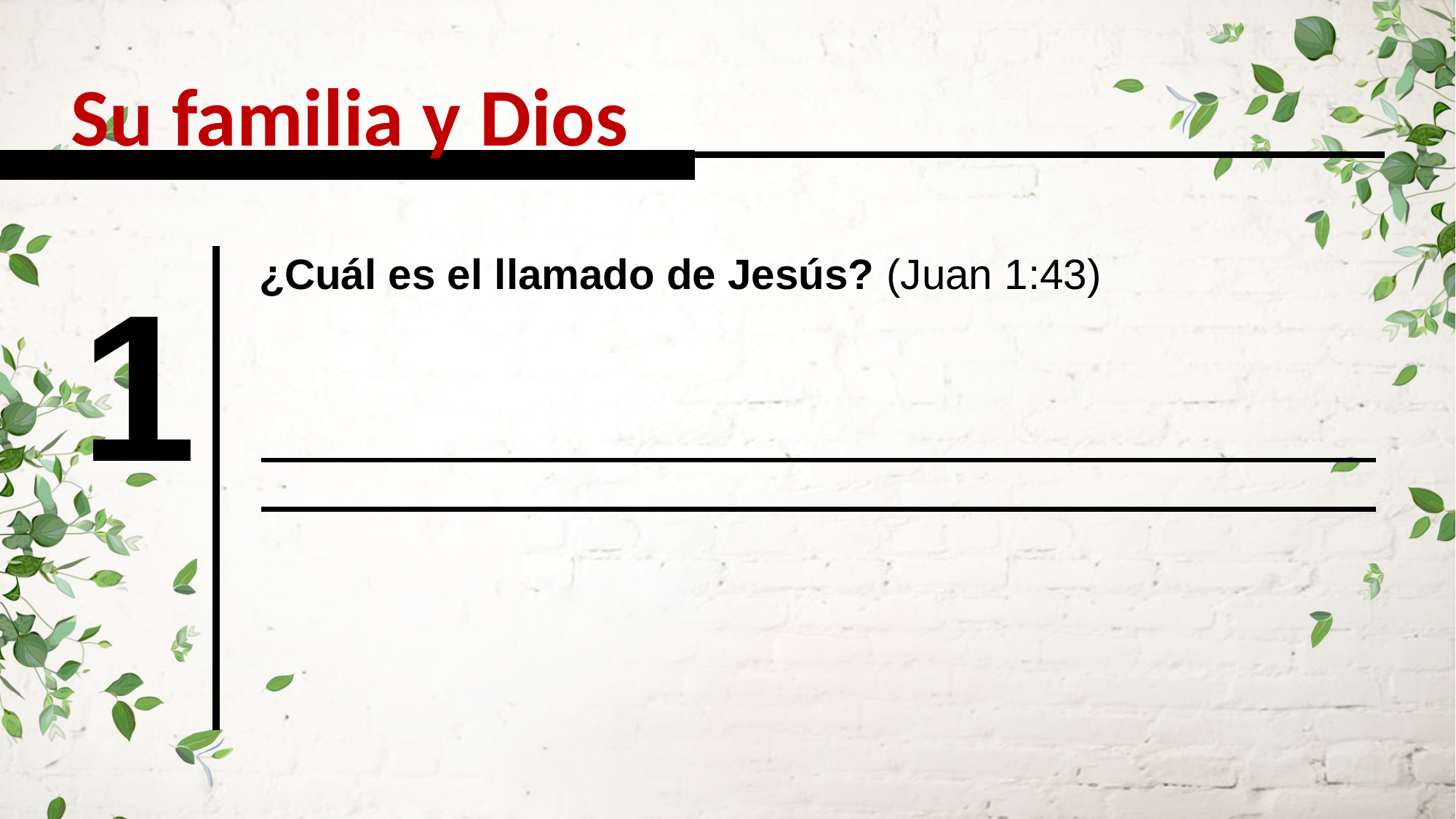

Su familia y Dios

¿Cuál es el llamado de Jesús? (Juan 1:43)
1